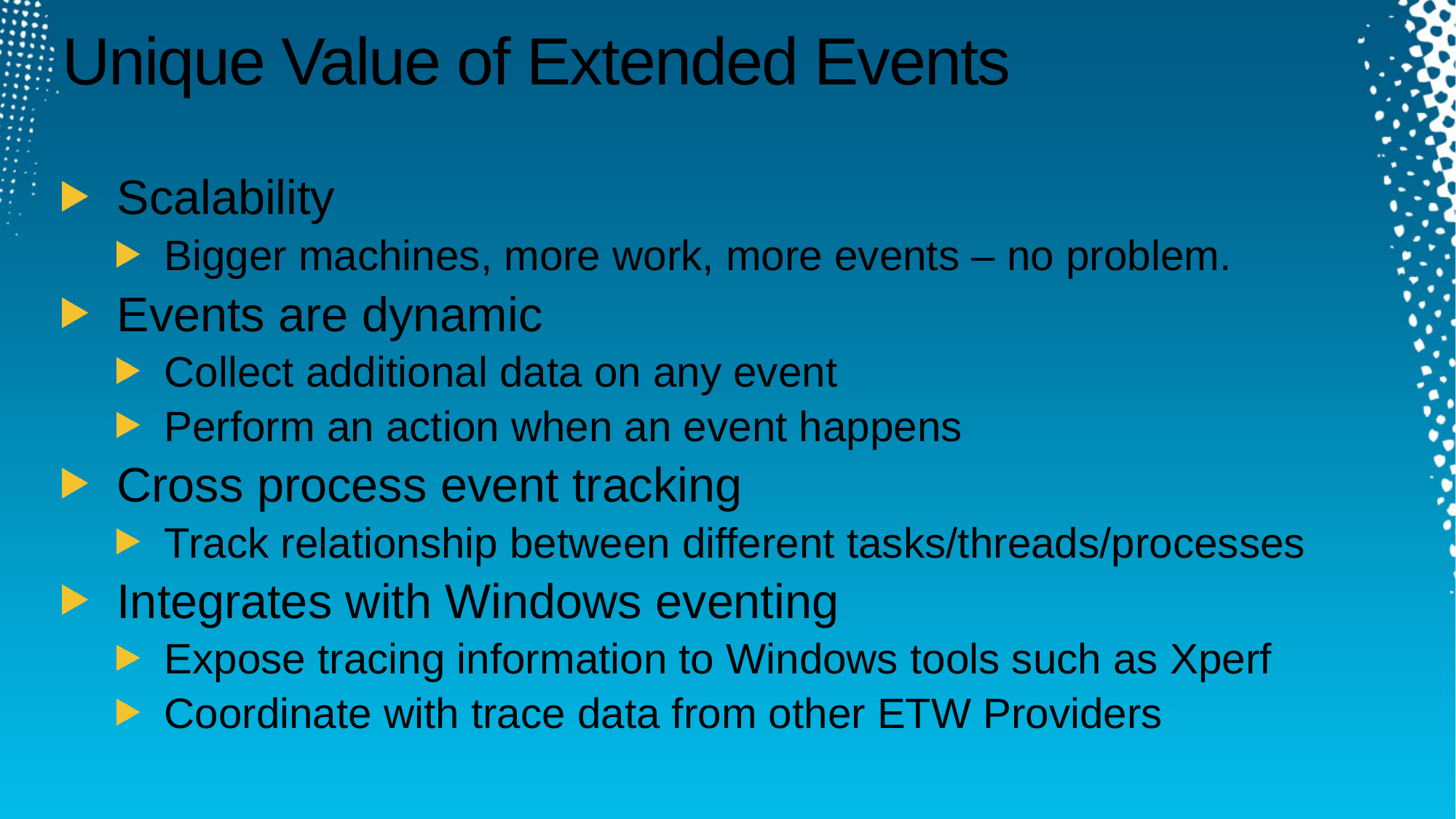

# Unique Value of Extended Events
Scalability
Bigger machines, more work, more events – no problem.
Events are dynamic
Collect additional data on any event
Perform an action when an event happens
Cross process event tracking
Track relationship between different tasks/threads/processes
Integrates with Windows eventing
Expose tracing information to Windows tools such as Xperf
Coordinate with trace data from other ETW Providers